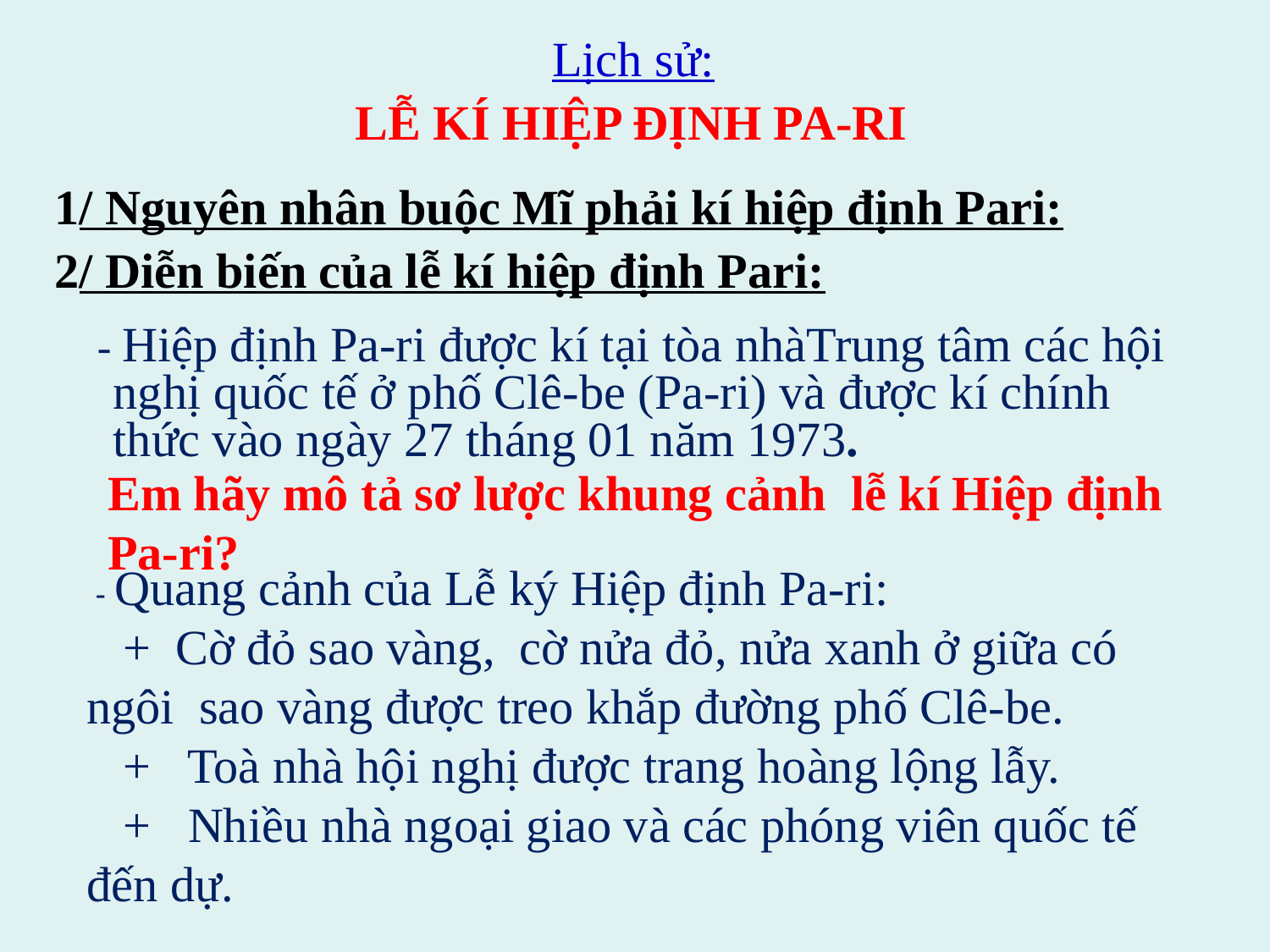

Lịch sử:

LỄ KÍ HIỆP ĐỊNH PA-RI
1/ Nguyên nhân buộc Mĩ phải kí hiệp định Pari:
2/ Diễn biến của lễ kí hiệp định Pari:

   - Hiệp định Pa-ri được kí tại tòa nhàTrung tâm các hội nghị quốc tế ở phố Clê-be (Pa-ri) và được kí chính thức vào ngày 27 tháng 01 năm 1973.

Em hãy mô tả sơ lược khung cảnh  lễ kí Hiệp định Pa-ri?
 - Quang cảnh của Lễ ký Hiệp định Pa-ri:
   +  Cờ đỏ sao vàng,  cờ nửa đỏ, nửa xanh ở giữa có ngôi  sao vàng được treo khắp đường phố Clê-be.
   +   Toà nhà hội nghị được trang hoàng lộng lẫy.
   +   Nhiều nhà ngoại giao và các phóng viên quốc tế đến dự.